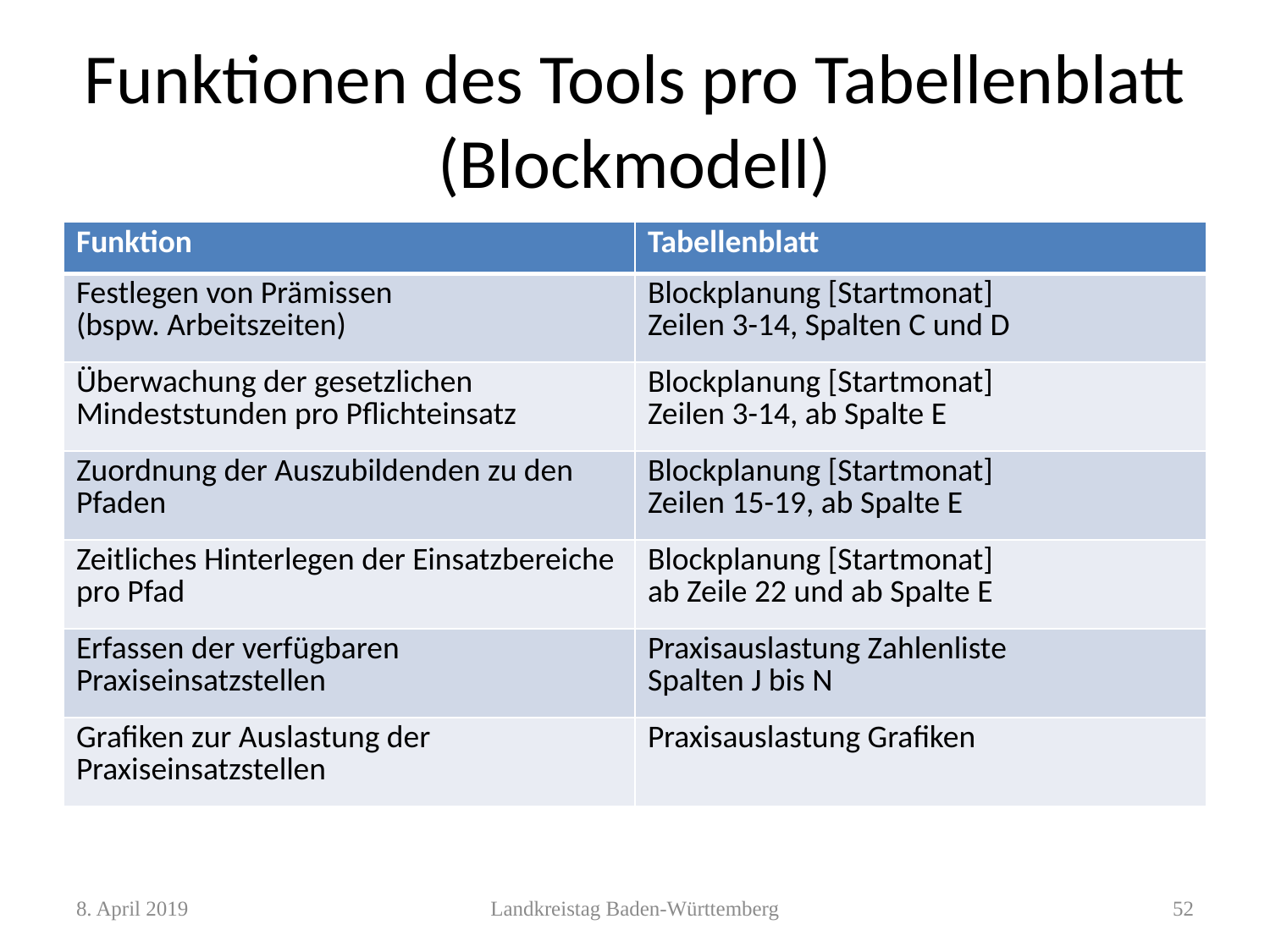

# Funktionen des Tools pro Tabellenblatt (Blockmodell)
| Funktion | Tabellenblatt |
| --- | --- |
| Festlegen von Prämissen (bspw. Arbeitszeiten) | Blockplanung [Startmonat] Zeilen 3-14, Spalten C und D |
| Überwachung der gesetzlichen Mindeststunden pro Pflichteinsatz | Blockplanung [Startmonat] Zeilen 3-14, ab Spalte E |
| Zuordnung der Auszubildenden zu den Pfaden | Blockplanung [Startmonat] Zeilen 15-19, ab Spalte E |
| Zeitliches Hinterlegen der Einsatzbereiche pro Pfad | Blockplanung [Startmonat] ab Zeile 22 und ab Spalte E |
| Erfassen der verfügbaren Praxiseinsatzstellen | Praxisauslastung Zahlenliste Spalten J bis N |
| Grafiken zur Auslastung der Praxiseinsatzstellen | Praxisauslastung Grafiken |
8. April 2019
Landkreistag Baden-Württemberg
52